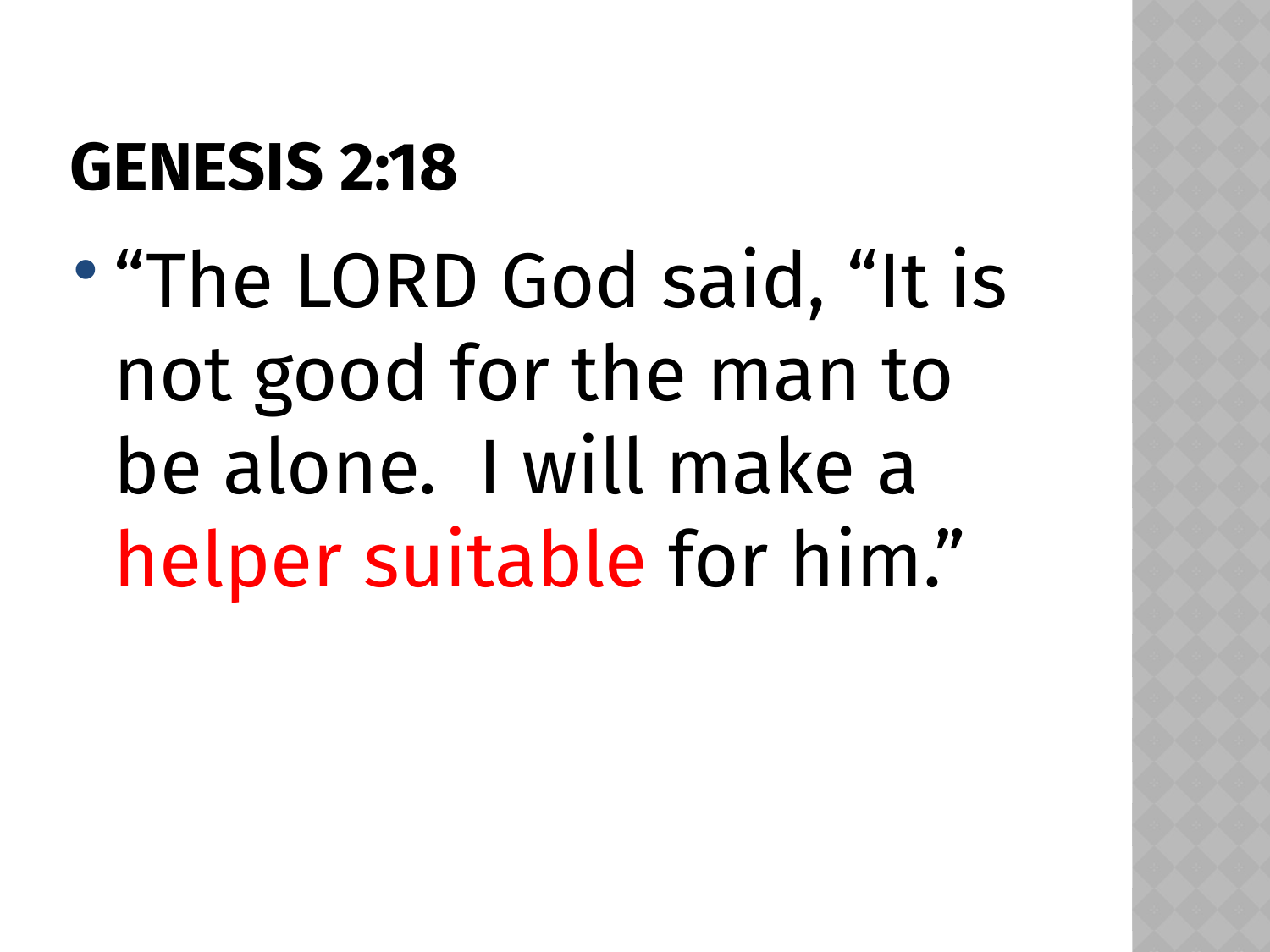

# GENESIS 2:18
“The LORD God said, “It is not good for the man to be alone.  I will make a helper suitable for him.”